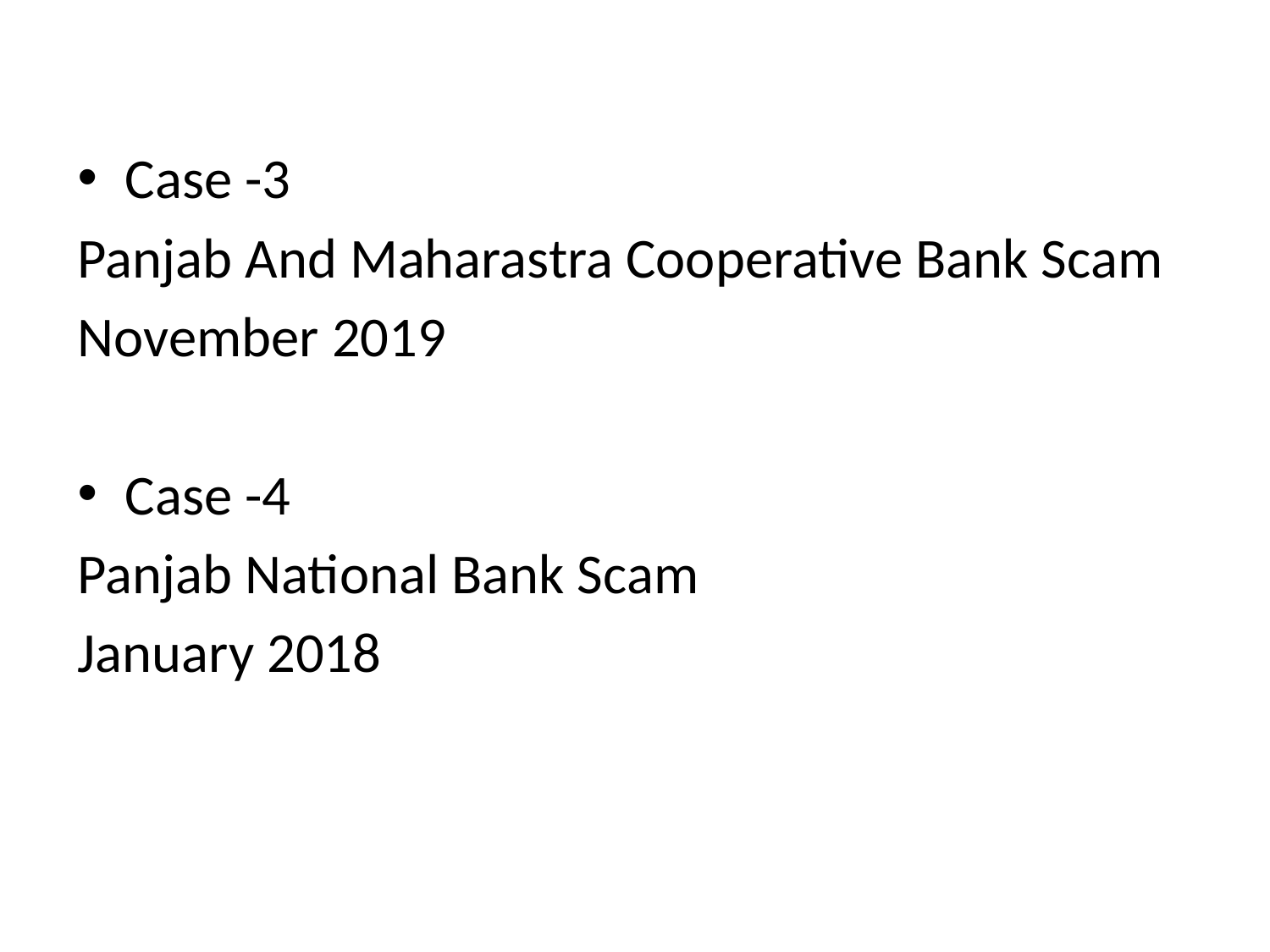

Case -3
Panjab And Maharastra Cooperative Bank Scam
November 2019

Case -4
Panjab National Bank Scam
January 2018